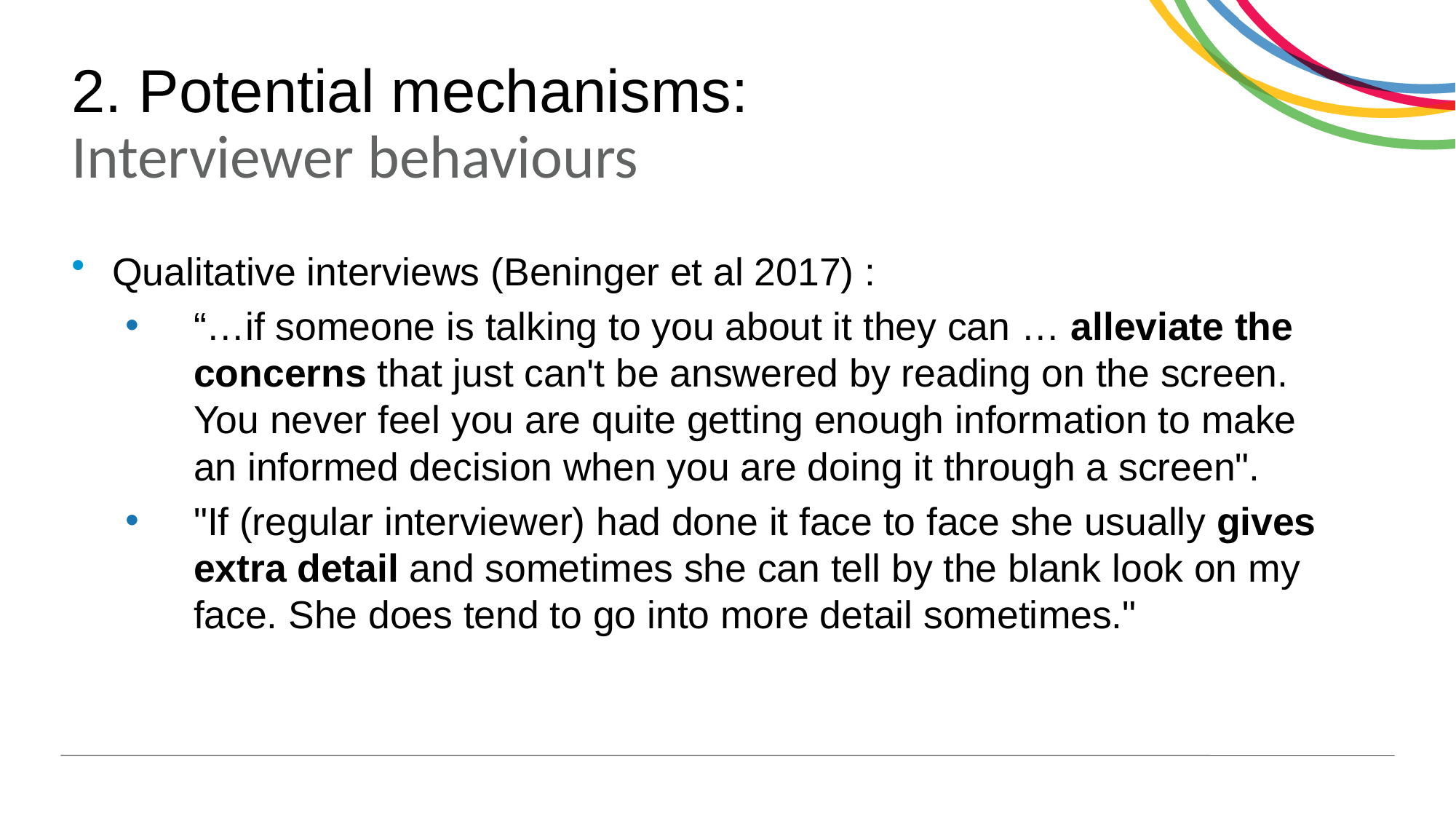

# 2. Potential mechanisms: Interviewer behaviours
Qualitative interviews (Beninger et al 2017) :
“…if someone is talking to you about it they can … alleviate the concerns that just can't be answered by reading on the screen. You never feel you are quite getting enough information to make an informed decision when you are doing it through a screen".
"If (regular interviewer) had done it face to face she usually gives extra detail and sometimes she can tell by the blank look on my face. She does tend to go into more detail sometimes."